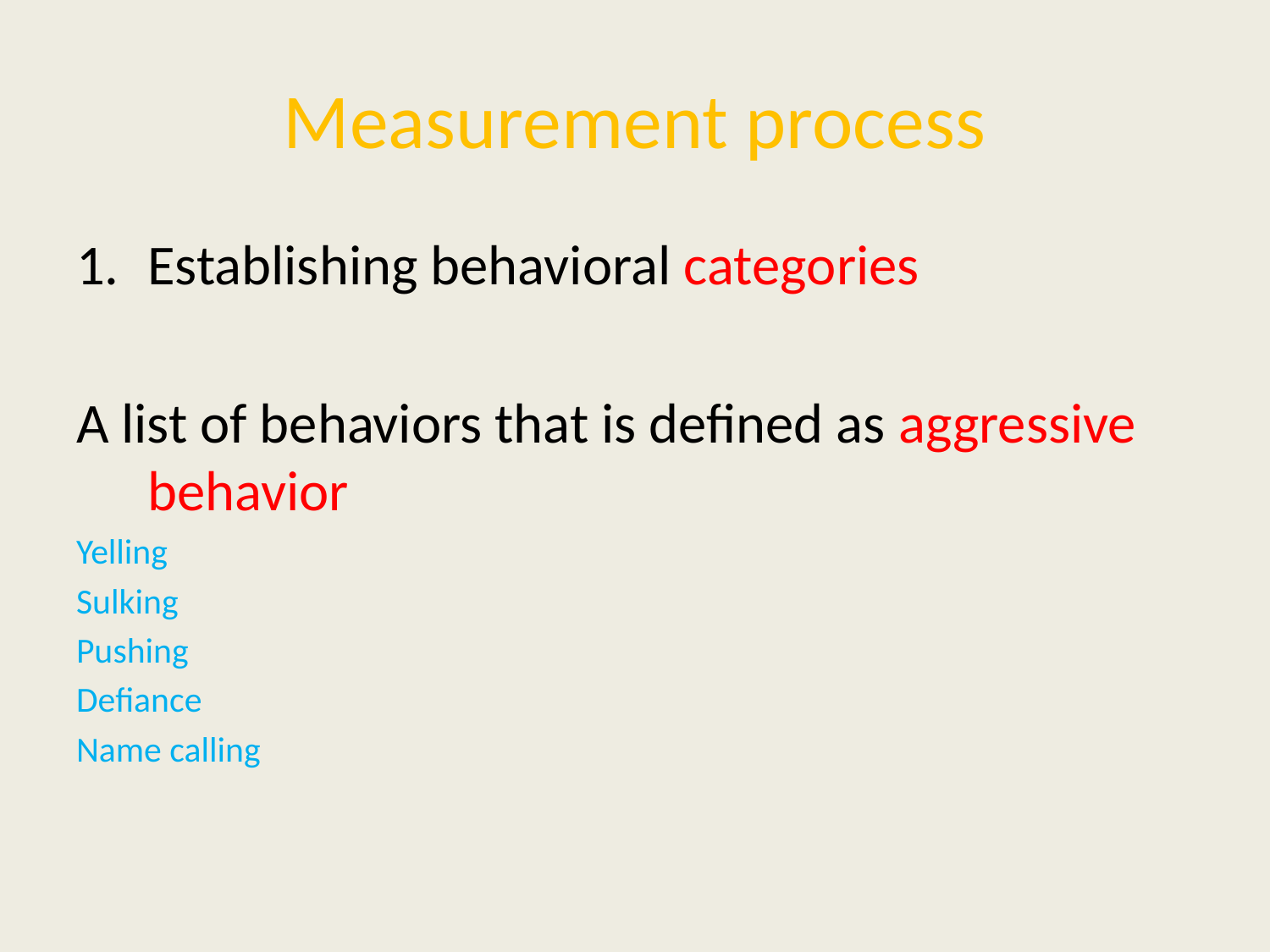

# Measurement process
Establishing behavioral categories

A list of behaviors that is defined as aggressive behavior
Yelling
Sulking
Pushing
Defiance
Name calling